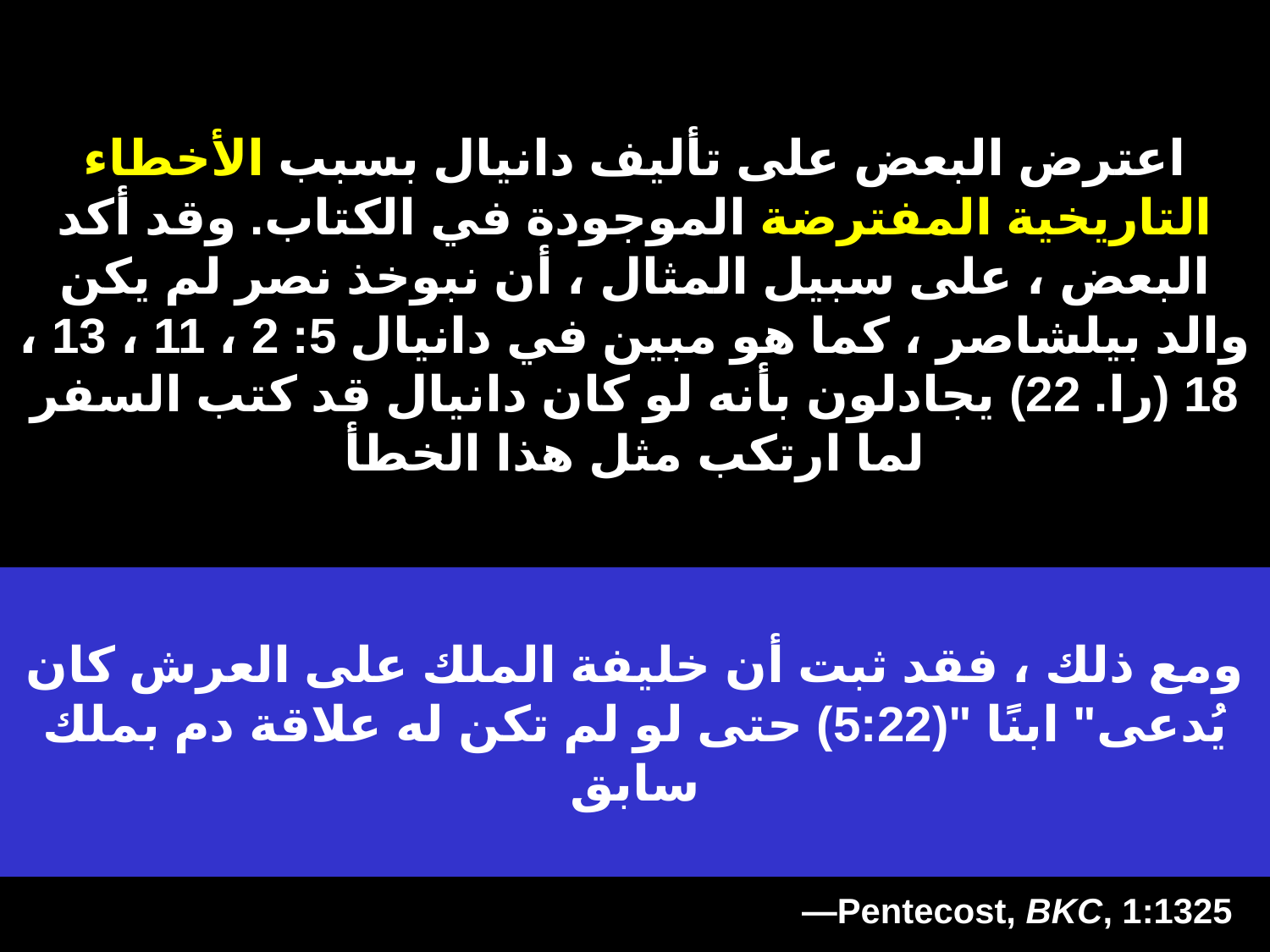

# اعترض البعض على تأليف دانيال بسبب الأخطاء التاريخية المفترضة الموجودة في الكتاب. وقد أكد البعض ، على سبيل المثال ، أن نبوخذ نصر لم يكن والد بيلشاصر ، كما هو مبين في دانيال 5: 2 ، 11 ، 13 ، 18 (را. 22) يجادلون بأنه لو كان دانيال قد كتب السفر لما ارتكب مثل هذا الخطأ

ومع ذلك ، فقد ثبت أن خليفة الملك على العرش كان يُدعى" ابنًا "(5:22) حتى لو لم تكن له علاقة دم بملك سابق
—Pentecost, BKC, 1:1325